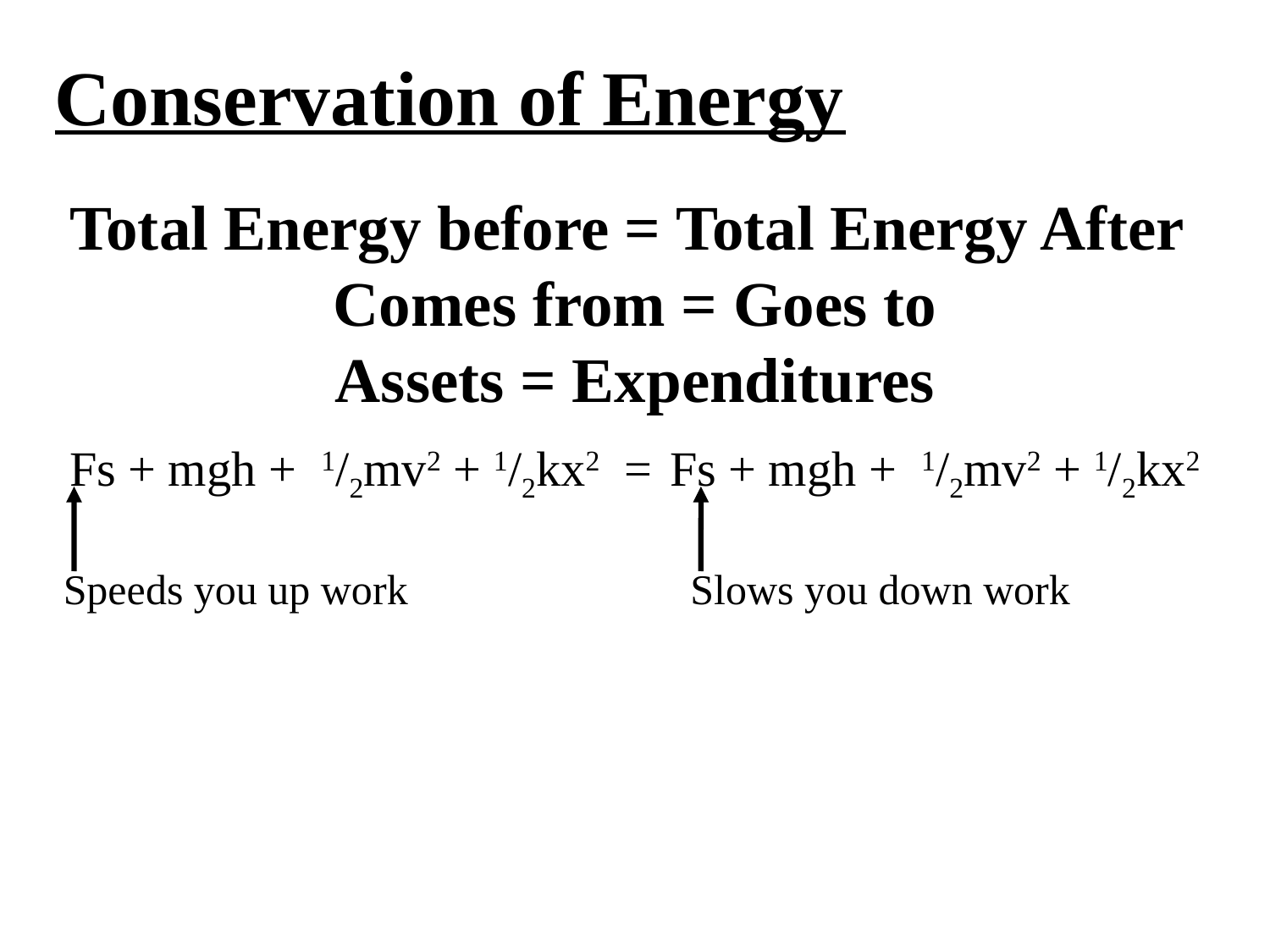

Conservation of Energy
Total Energy before = Total Energy After
Comes from = Goes to
Assets = Expenditures
Fs + mgh +  1/2mv2 + 1/2kx2  = Fs + mgh +  1/2mv2 + 1/2kx2

Speeds you up work

Slows you down work